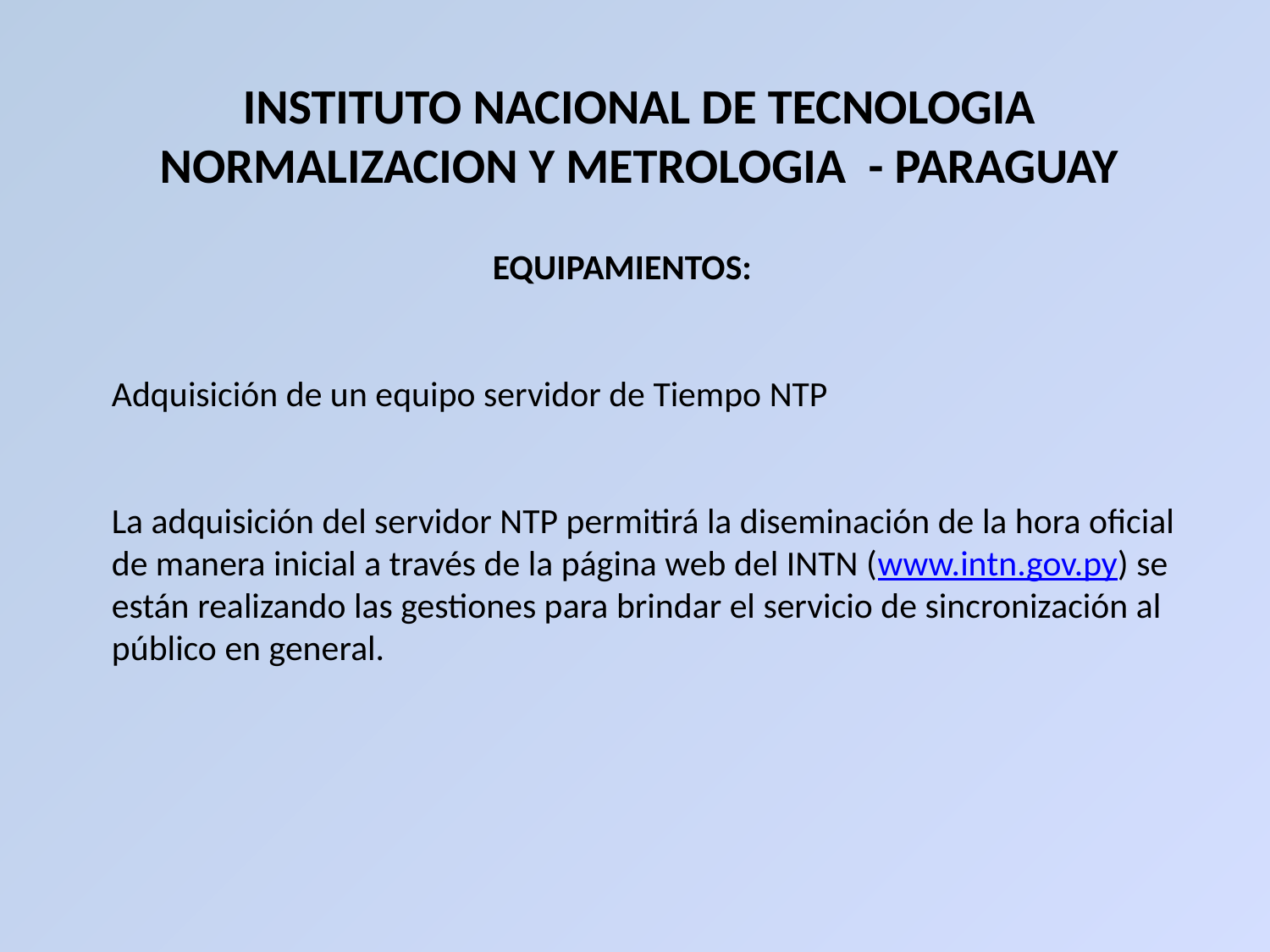

# INSTITUTO NACIONAL DE TECNOLOGIA NORMALIZACION Y METROLOGIA  - PARAGUAY
			EQUIPAMIENTOS:

Adquisición de un equipo servidor de Tiempo NTP

La adquisición del servidor NTP permitirá la diseminación de la hora oficial de manera inicial a través de la página web del INTN (www.intn.gov.py) se están realizando las gestiones para brindar el servicio de sincronización al público en general.